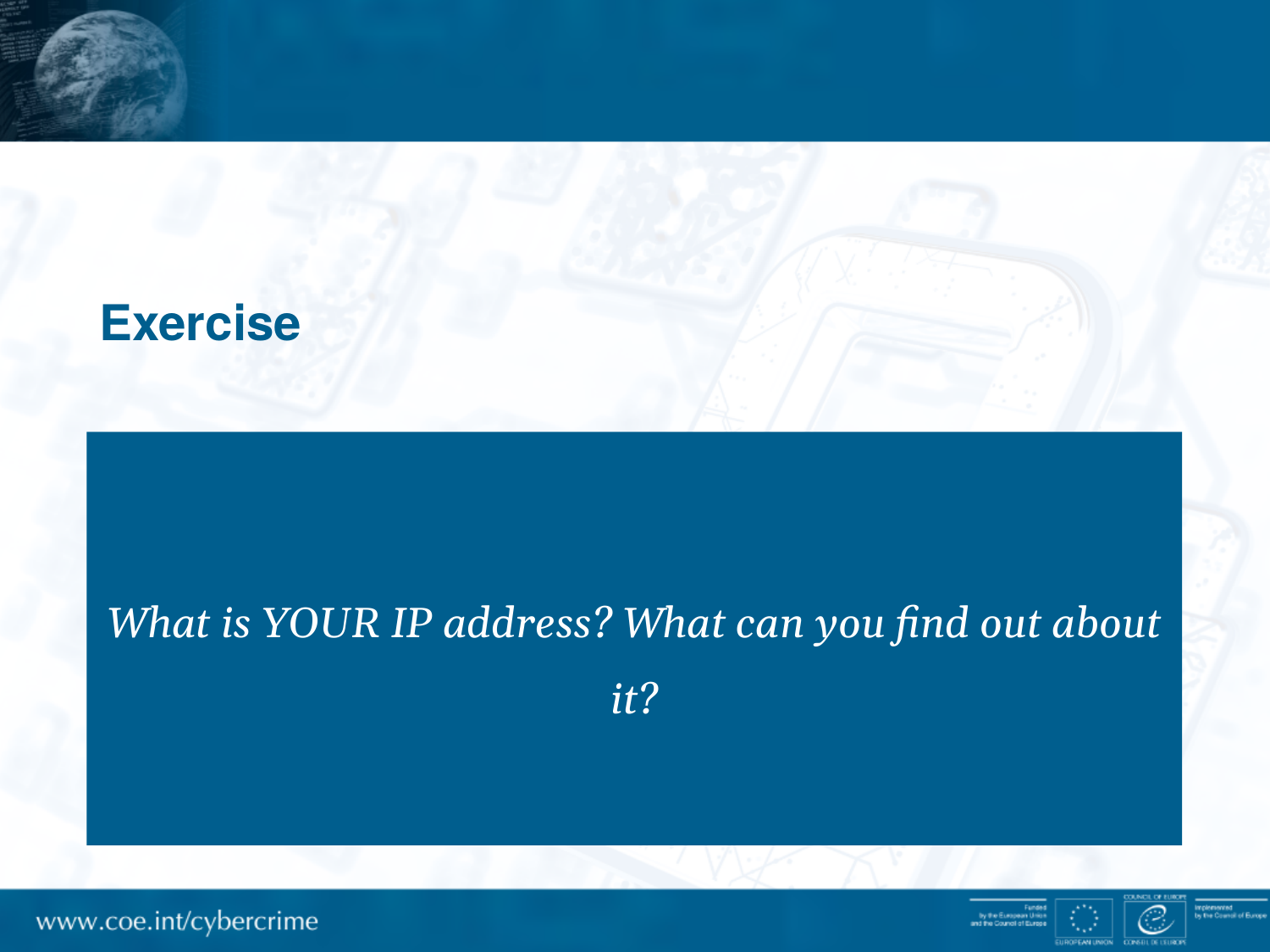

# Exercise

What is YOUR IP address? What can you find out about it?